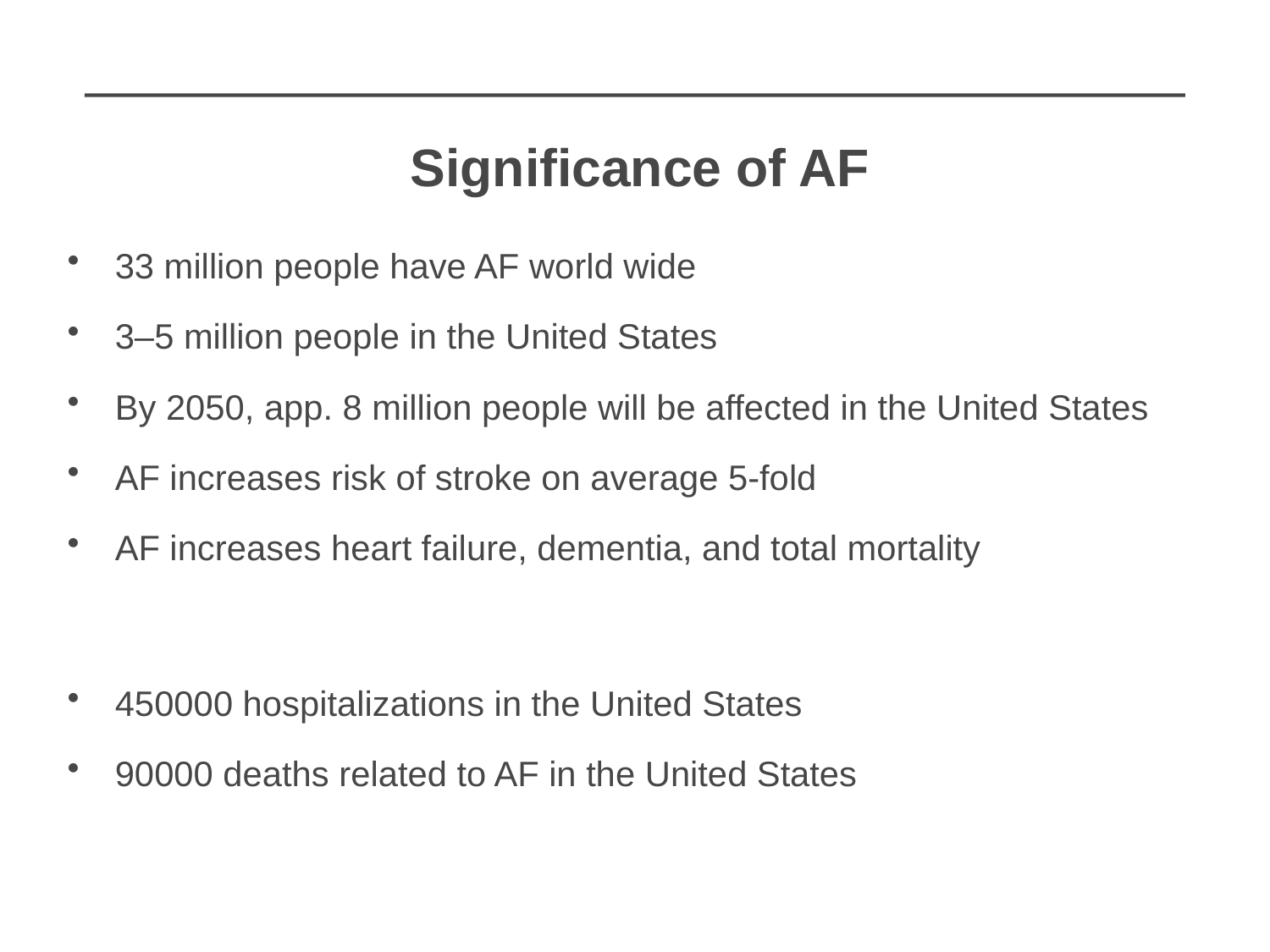

Significance of AF

33 million people have AF world wide
3–5 million people in the United States
By 2050, app. 8 million people will be affected in the United States
AF increases risk of stroke on average 5-fold
AF increases heart failure, dementia, and total mortality

450000 hospitalizations in the United States
90000 deaths related to AF in the United States